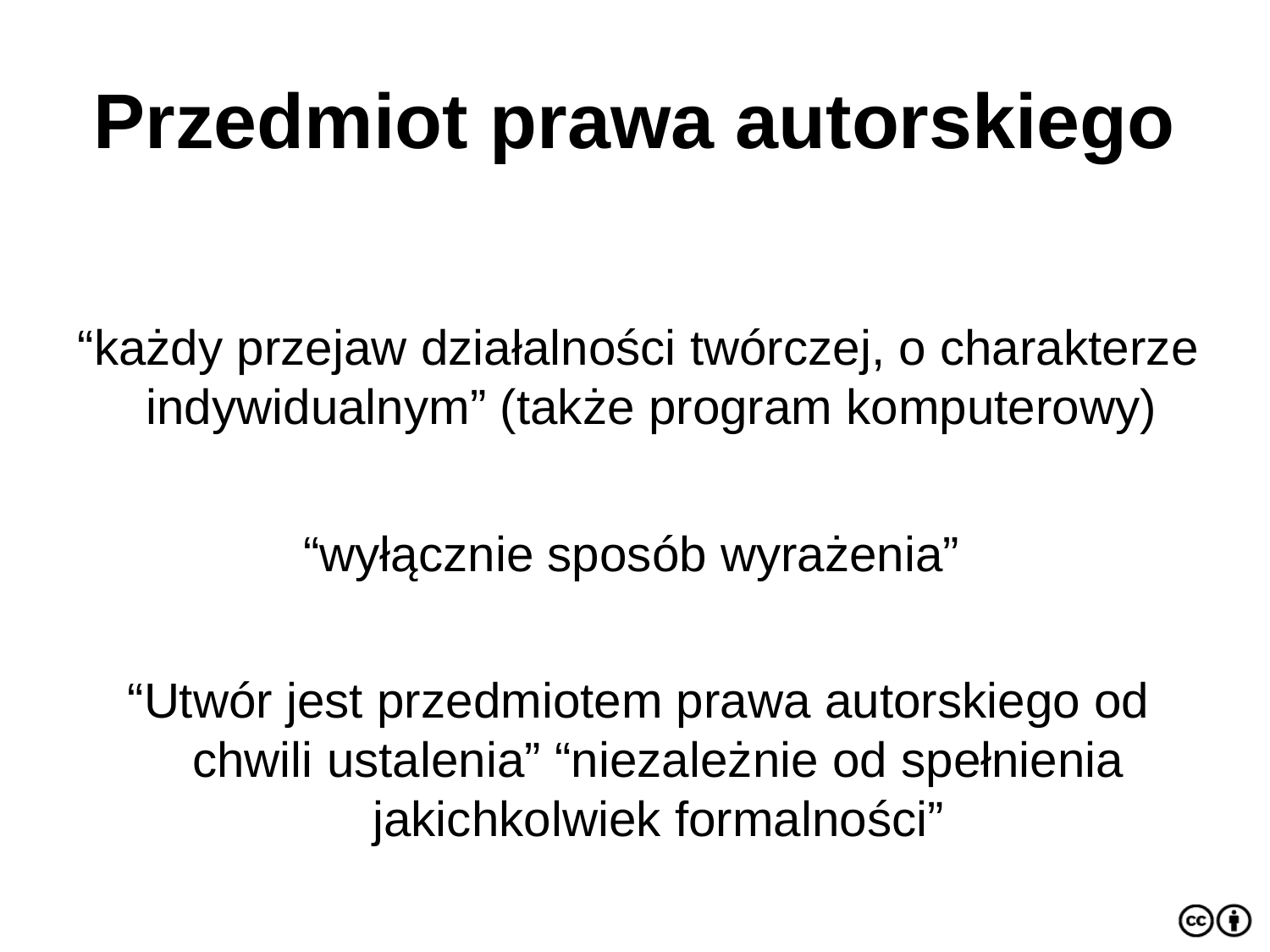

Przedmiot prawa autorskiego

“każdy przejaw działalności twórczej, o charakterze indywidualnym” (także program komputerowy)

“wyłącznie sposób wyrażenia”

“Utwór jest przedmiotem prawa autorskiego od chwili ustalenia” “niezależnie od spełnienia jakichkolwiek formalności”